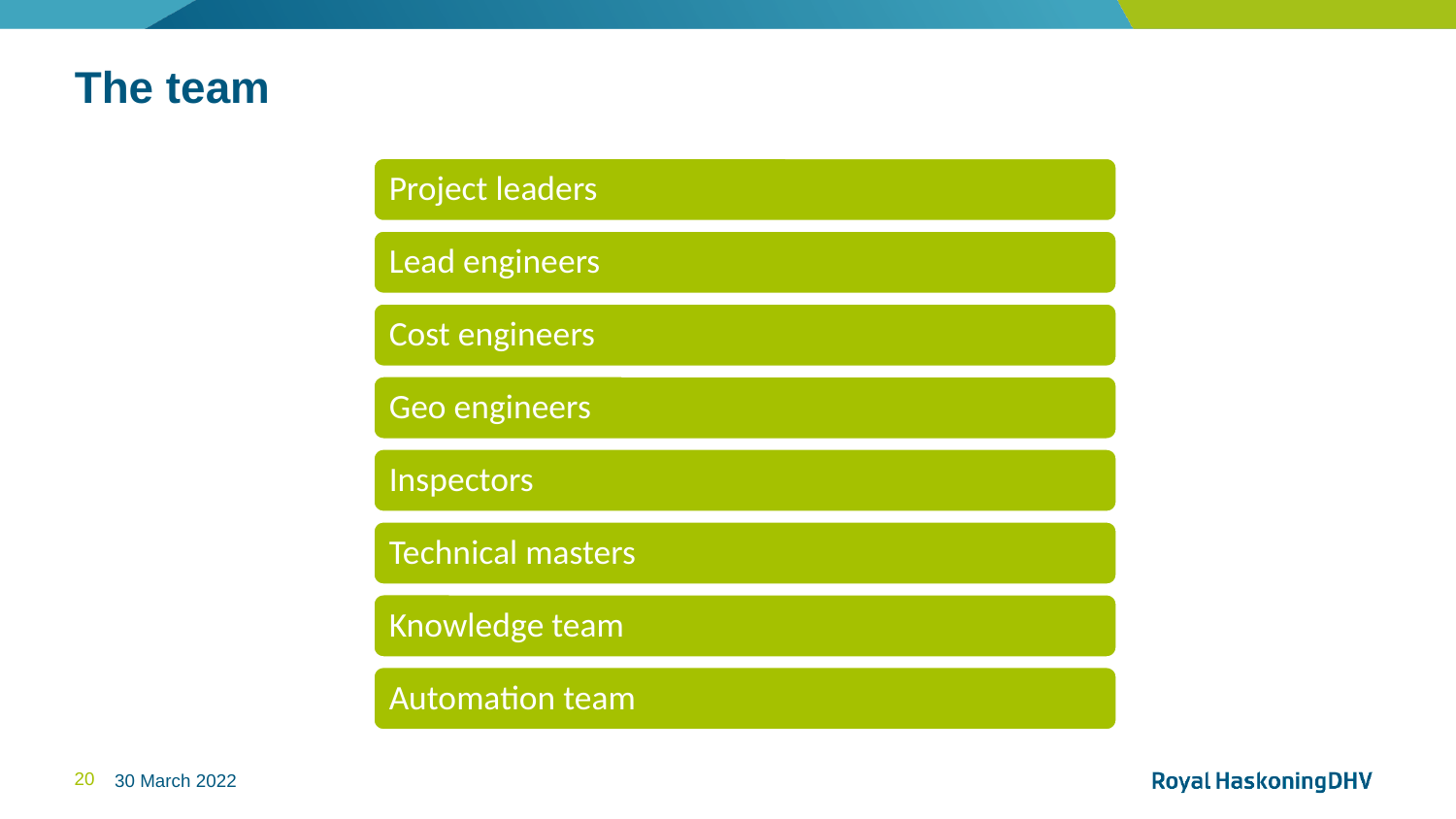

# The team
Project leaders
Lead engineers
Cost engineers
Geo engineers
Inspectors
Technical masters
Knowledge team
Automation team
20